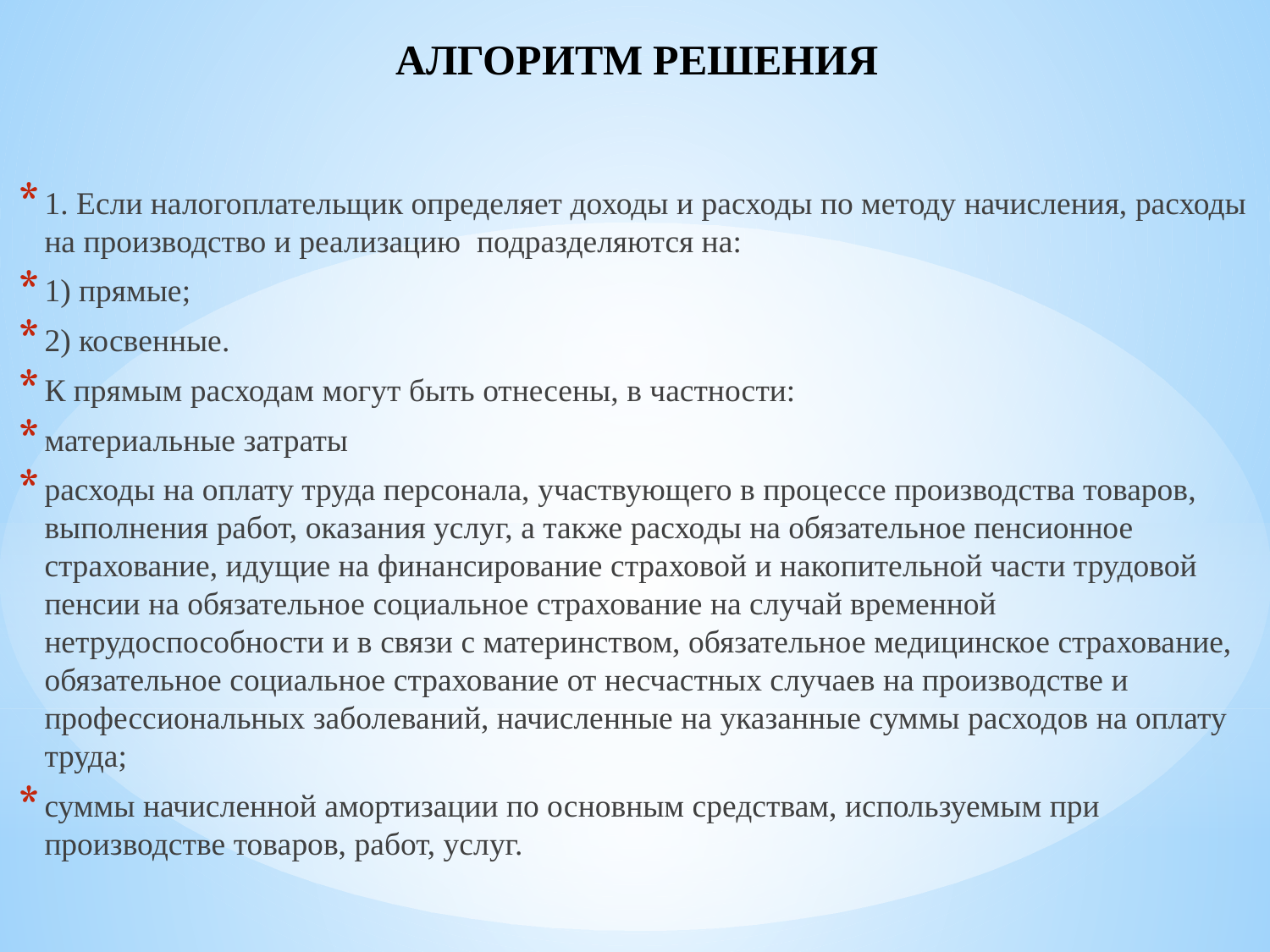

# АЛГОРИТМ РЕШЕНИЯ
1. Если налогоплательщик определяет доходы и расходы по методу начисления, расходы на производство и реализацию  подразделяются на:
1) прямые;
2) косвенные.
К прямым расходам могут быть отнесены, в частности:
материальные затраты
расходы на оплату труда персонала, участвующего в процессе производства товаров, выполнения работ, оказания услуг, а также расходы на обязательное пенсионное страхование, идущие на финансирование страховой и накопительной части трудовой пенсии на обязательное социальное страхование на случай временной нетрудоспособности и в связи с материнством, обязательное медицинское страхование, обязательное социальное страхование от несчастных случаев на производстве и профессиональных заболеваний, начисленные на указанные суммы расходов на оплату труда;
суммы начисленной амортизации по основным средствам, используемым при производстве товаров, работ, услуг.